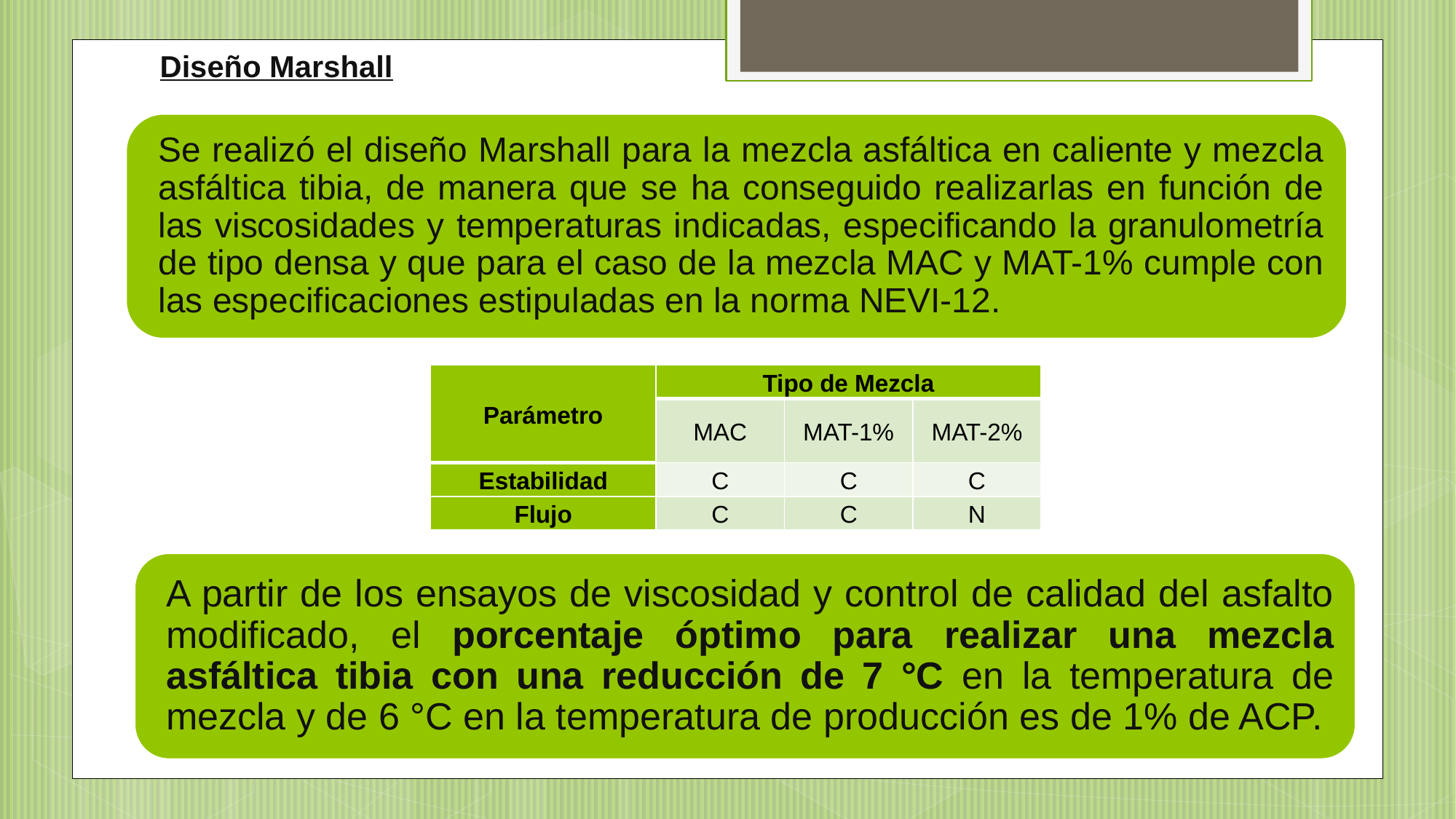

Diseño Marshall

Se realizó el diseño Marshall para la mezcla asfáltica en caliente y mezcla asfáltica tibia, de manera que se ha conseguido realizarlas en función de las viscosidades y temperaturas indicadas, especificando la granulometría de tipo densa y que para el caso de la mezcla MAC y MAT-1% cumple con las especificaciones estipuladas en la norma NEVI-12.
| Parámetro | Tipo de Mezcla |  |  |
| --- | --- | --- | --- |
|  | MAC | MAT-1% | MAT-2% |
| Estabilidad | C | C | C |
| Flujo | C | C | N |
A partir de los ensayos de viscosidad y control de calidad del asfalto modificado, el porcentaje óptimo para realizar una mezcla asfáltica tibia con una reducción de 7 °C en la temperatura de mezcla y de 6 °C en la temperatura de producción es de 1% de ACP.